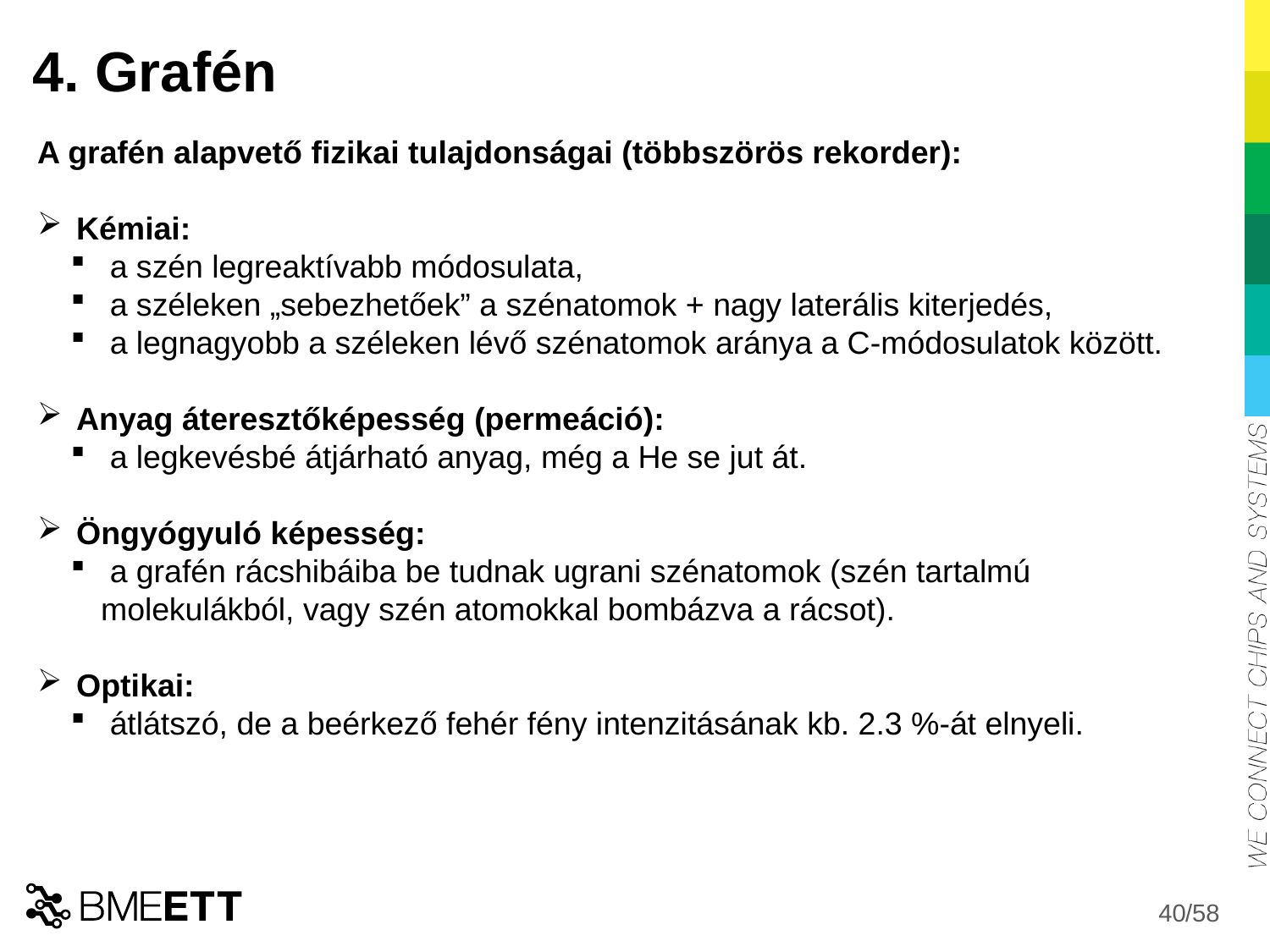

4. Grafén
A grafén alapvető fizikai tulajdonságai (többszörös rekorder):

 Kémiai:
 a szén legreaktívabb módosulata,
 a széleken „sebezhetőek” a szénatomok + nagy laterális kiterjedés,
 a legnagyobb a széleken lévő szénatomok aránya a C-módosulatok között.

 Anyag áteresztőképesség (permeáció):
 a legkevésbé átjárható anyag, még a He se jut át.

 Öngyógyuló képesség:
 a grafén rácshibáiba be tudnak ugrani szénatomok (szén tartalmú molekulákból, vagy szén atomokkal bombázva a rácsot).

 Optikai:
 átlátszó, de a beérkező fehér fény intenzitásának kb. 2.3 %-át elnyeli.
40